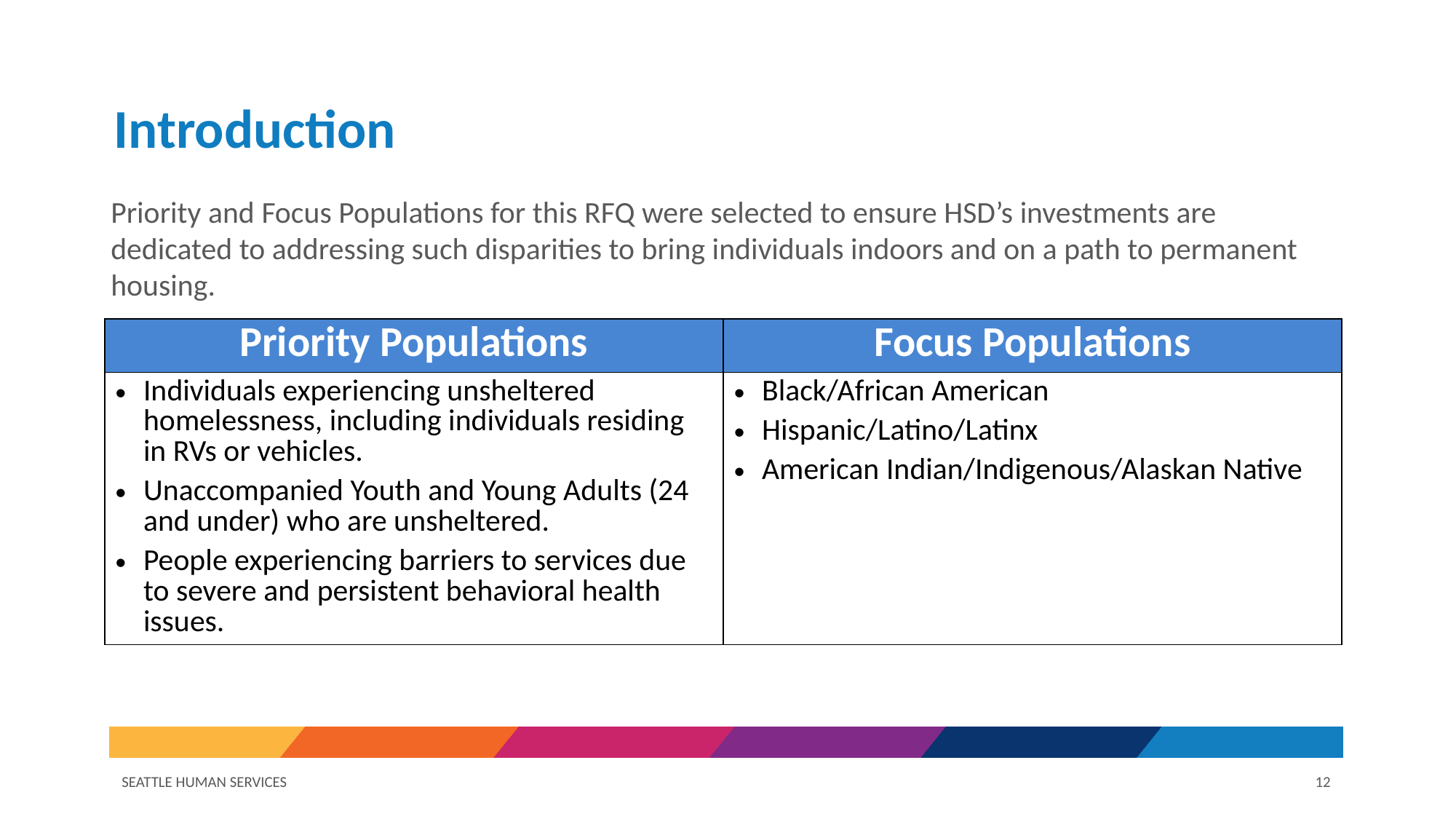

# Introduction
Priority and Focus Populations for this RFQ were selected to ensure HSD’s investments are dedicated to addressing such disparities to bring individuals indoors and on a path to permanent housing.
| Priority Populations | Focus Populations |
| --- | --- |
| Individuals experiencing unsheltered homelessness, including individuals residing in RVs or vehicles. Unaccompanied Youth and Young Adults (24 and under) who are unsheltered. People experiencing barriers to services due to severe and persistent behavioral health issues. | Black/African American Hispanic/Latino/Latinx American Indian/Indigenous/Alaskan Native |

SEATTLE HUMAN SERVICES
12